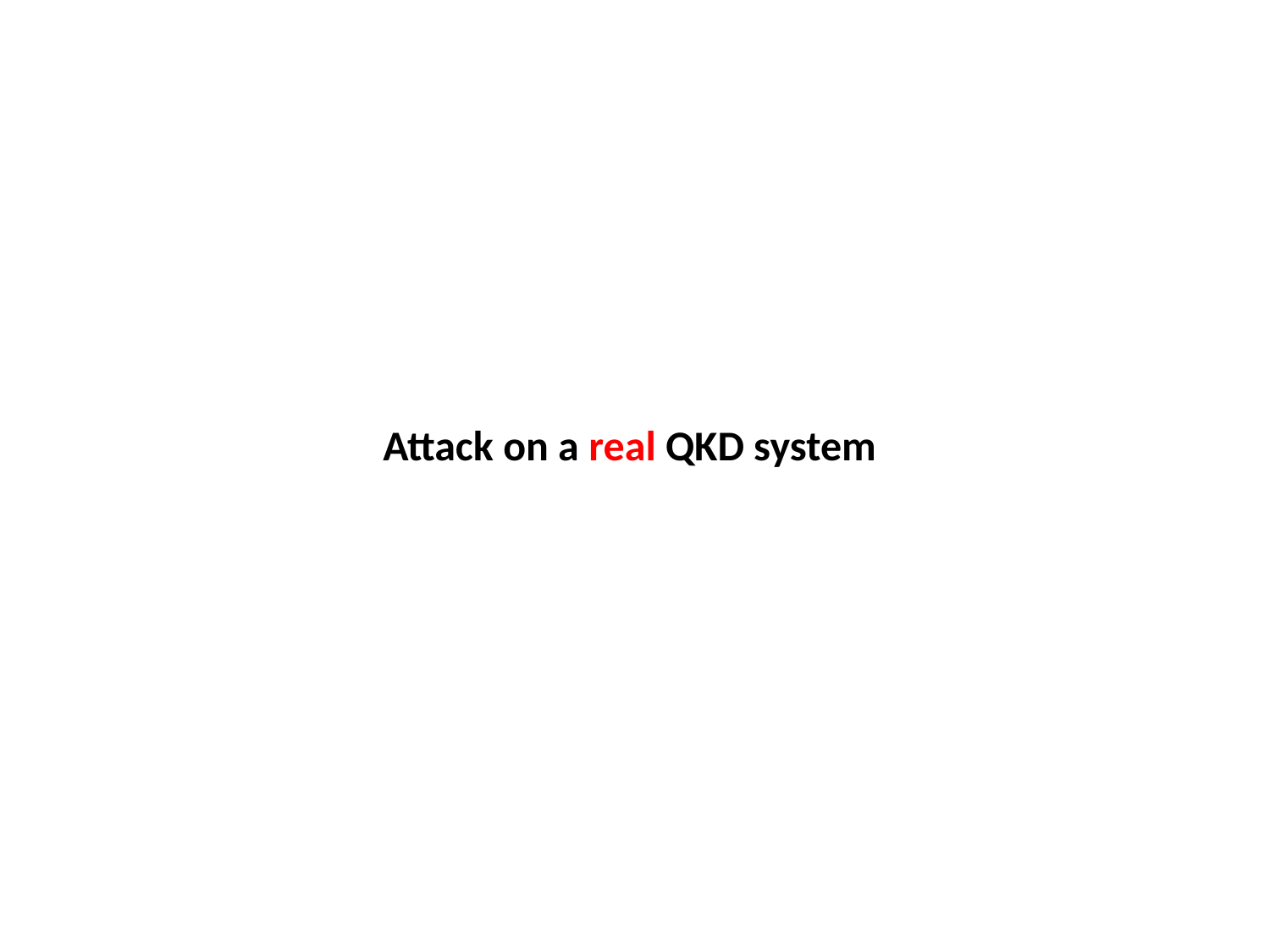

18
Attack on a real QKD system